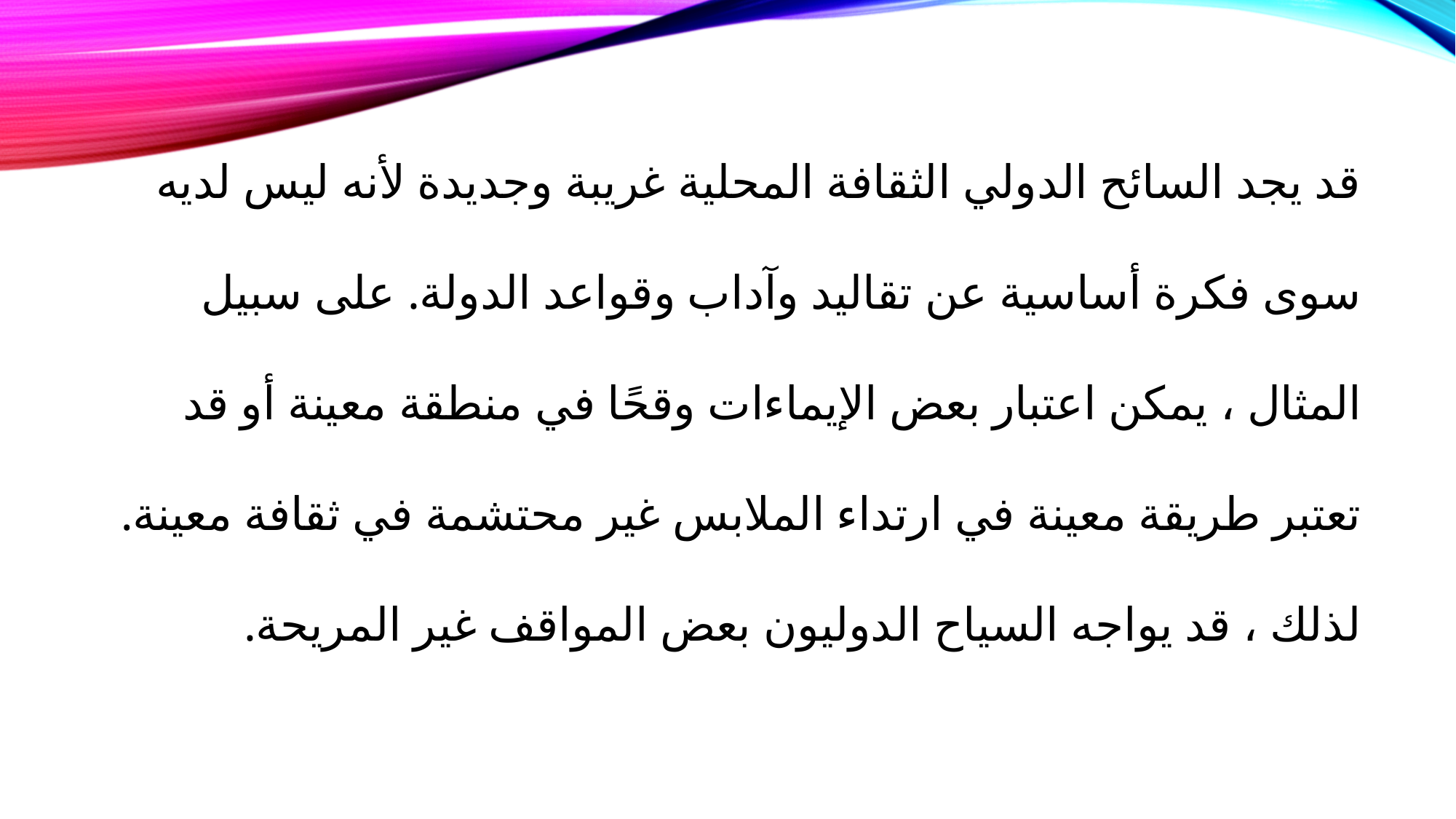

قد يجد السائح الدولي الثقافة المحلية غريبة وجديدة لأنه ليس لديه سوى فكرة أساسية عن تقاليد وآداب وقواعد الدولة. على سبيل المثال ، يمكن اعتبار بعض الإيماءات وقحًا في منطقة معينة أو قد تعتبر طريقة معينة في ارتداء الملابس غير محتشمة في ثقافة معينة. لذلك ، قد يواجه السياح الدوليون بعض المواقف غير المريحة.